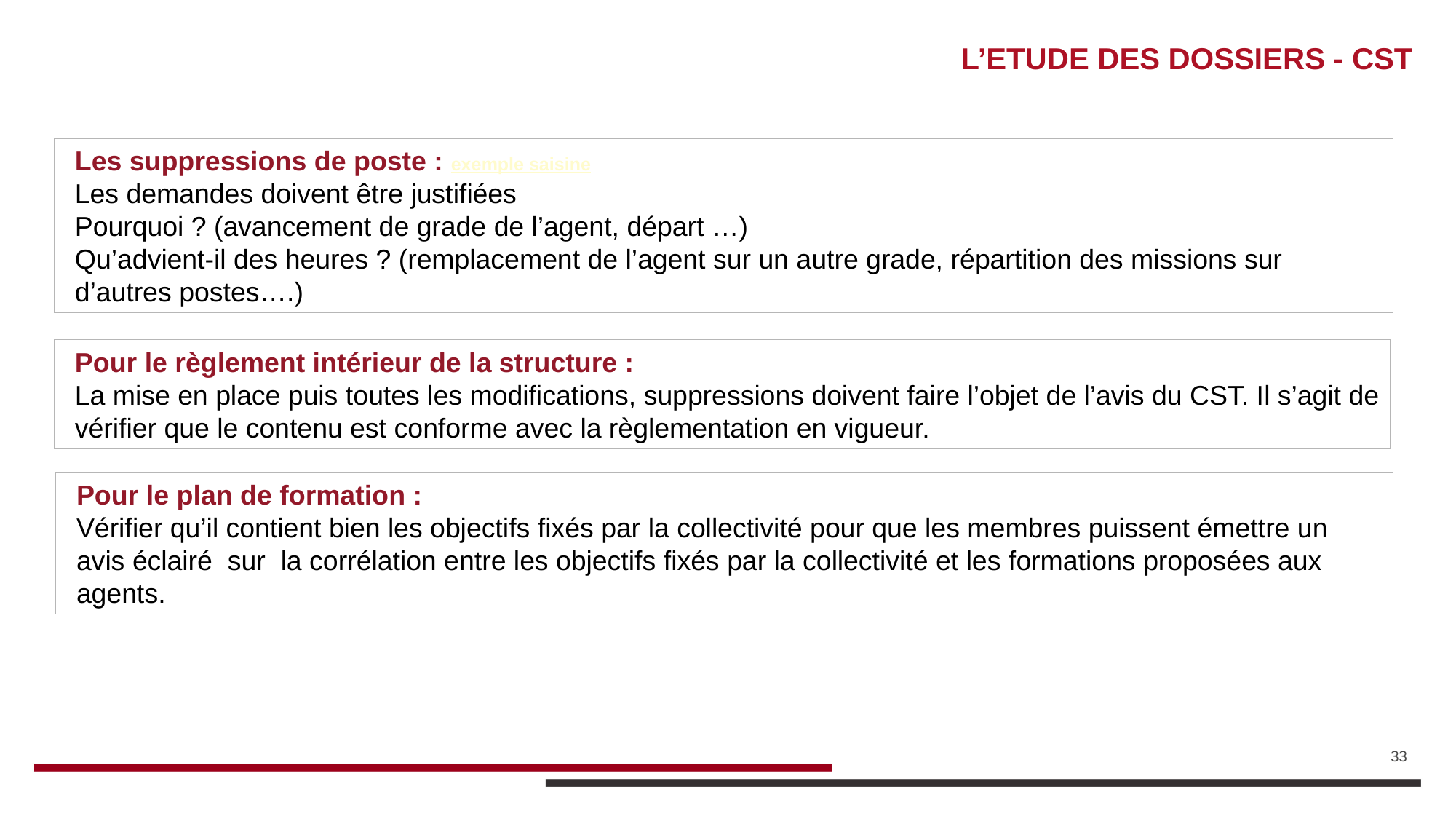

# L’ETUDE DES DOSSIERS - CST

Les suppressions de poste : exemple saisine
Les demandes doivent être justifiées
Pourquoi ? (avancement de grade de l’agent, départ …)
Qu’advient-il des heures ? (remplacement de l’agent sur un autre grade, répartition des missions sur d’autres postes….)

Pour le règlement intérieur de la structure :
La mise en place puis toutes les modifications, suppressions doivent faire l’objet de l’avis du CST. Il s’agit de vérifier que le contenu est conforme avec la règlementation en vigueur.
Pour le plan de formation :
Vérifier qu’il contient bien les objectifs fixés par la collectivité pour que les membres puissent émettre un avis éclairé  sur  la corrélation entre les objectifs fixés par la collectivité et les formations proposées aux agents.
33